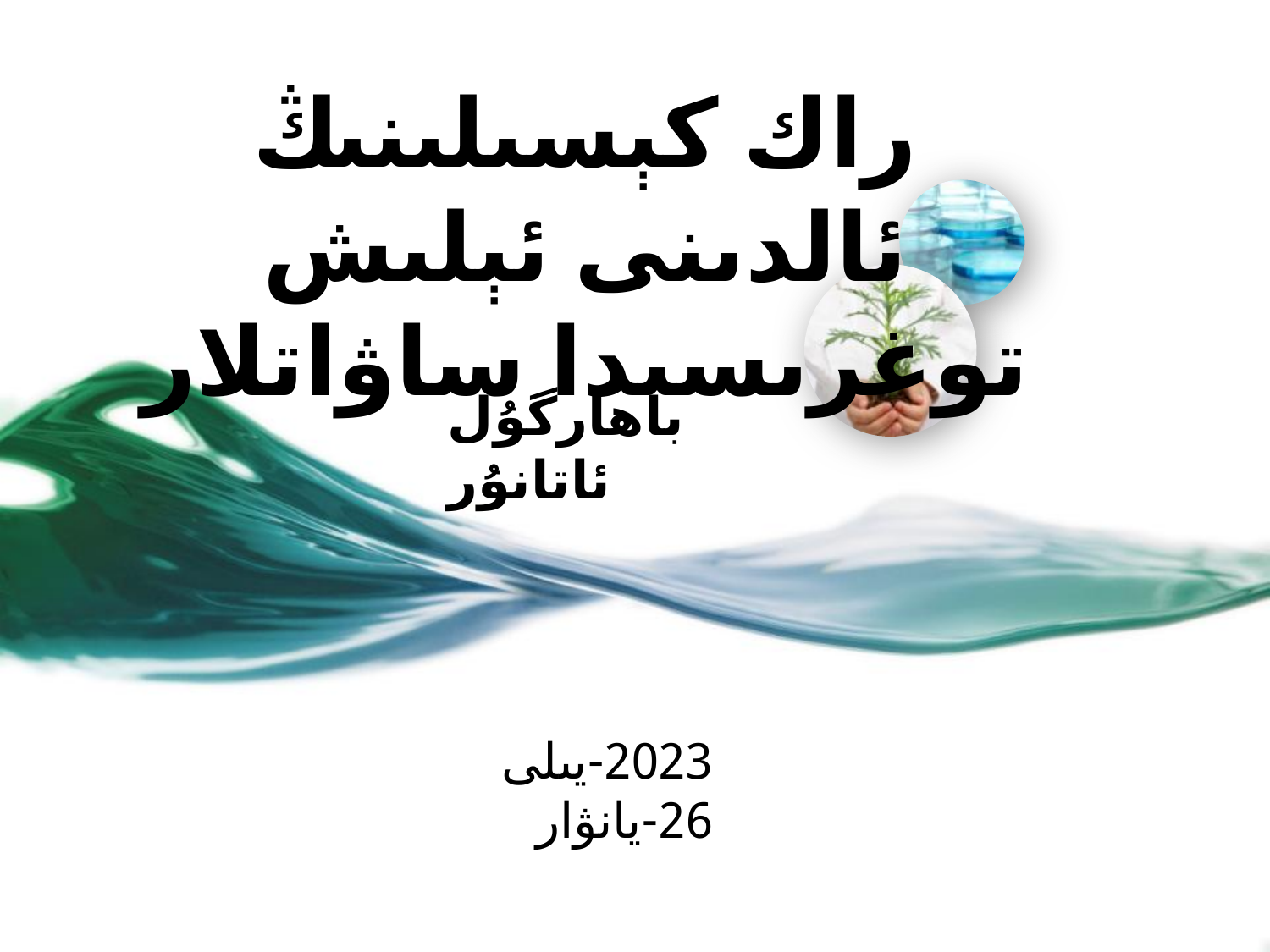

راك كېسىلىنىڭ ئالدىنى ئېلىش توغرىسىدا ساۋاتلار
باھارگۇل ئاتانۇر
2023-يىلى 26-يانۋار